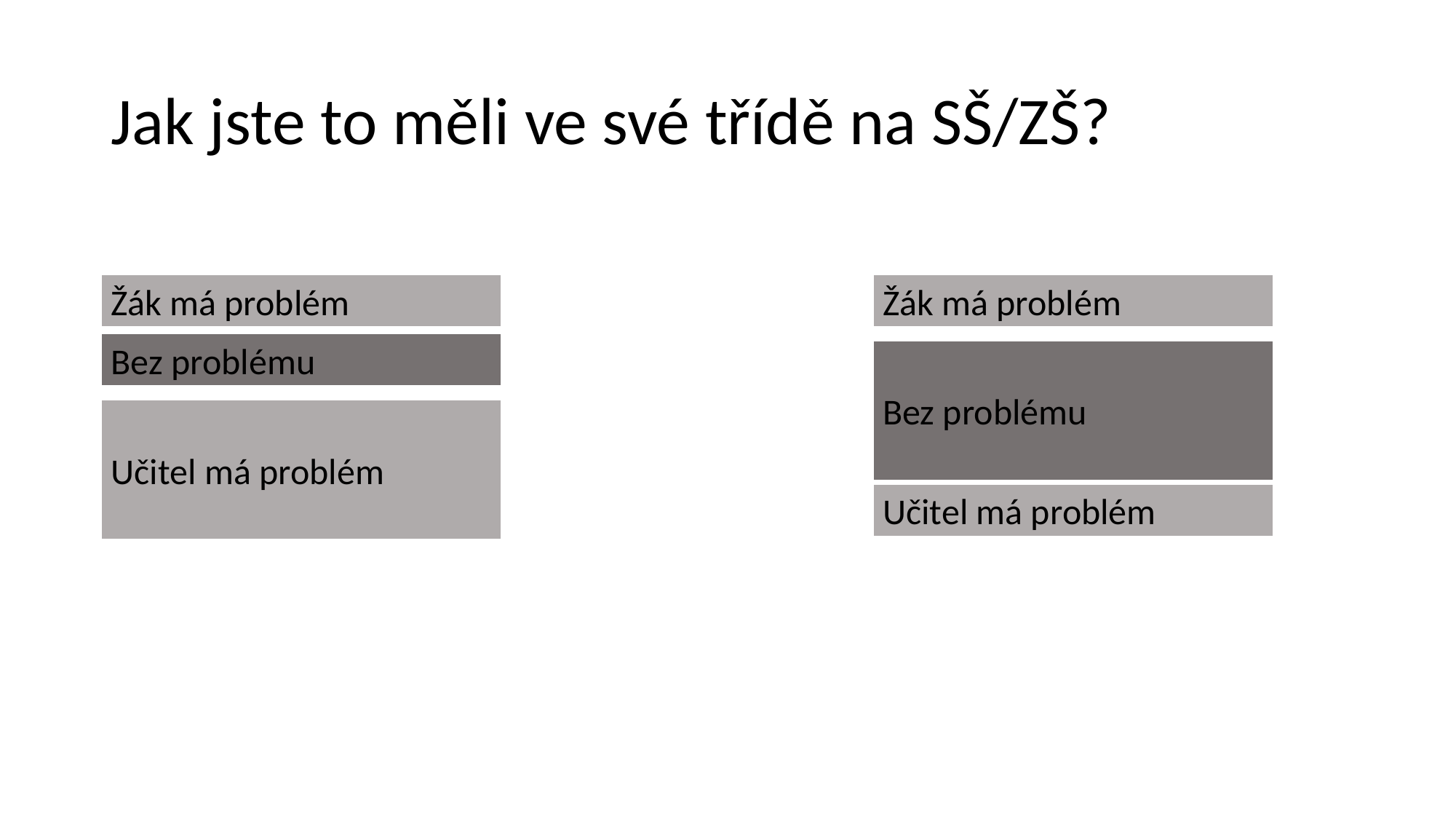

# Jak jste to měli ve své třídě na SŠ/ZŠ?
Žák má problém
Žák má problém
Bez problému

Bez problému

Učitel má problém

Učitel má problém